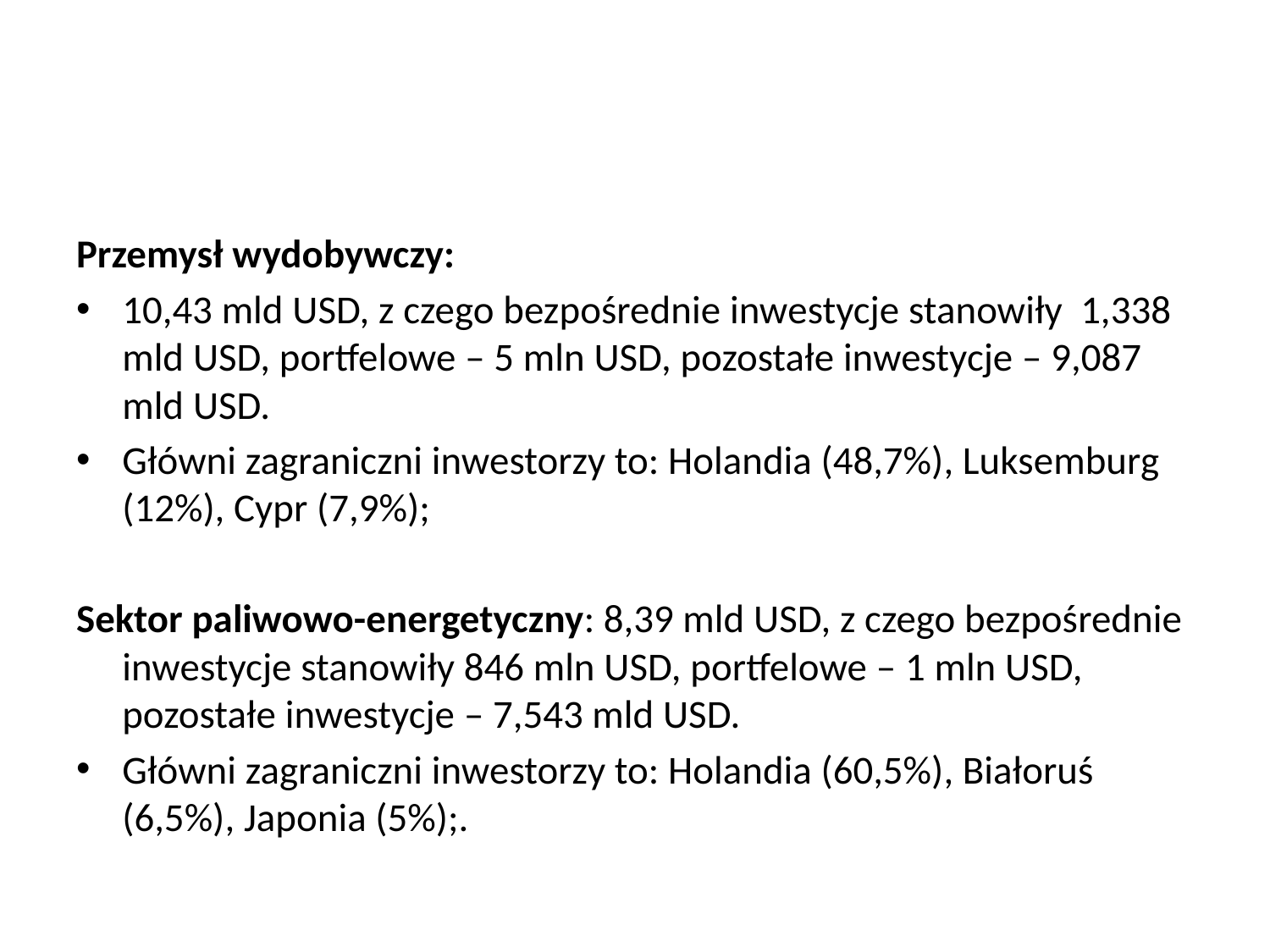

#
Przemysł wydobywczy:
10,43 mld USD, z czego bezpośrednie inwestycje stanowiły  1,338 mld USD, portfelowe – 5 mln USD, pozostałe inwestycje – 9,087 mld USD.
Główni zagraniczni inwestorzy to: Holandia (48,7%), Luksemburg (12%), Cypr (7,9%);

Sektor paliwowo-energetyczny: 8,39 mld USD, z czego bezpośrednie inwestycje stanowiły 846 mln USD, portfelowe – 1 mln USD, pozostałe inwestycje – 7,543 mld USD.
Główni zagraniczni inwestorzy to: Holandia (60,5%), Białoruś (6,5%), Japonia (5%);.